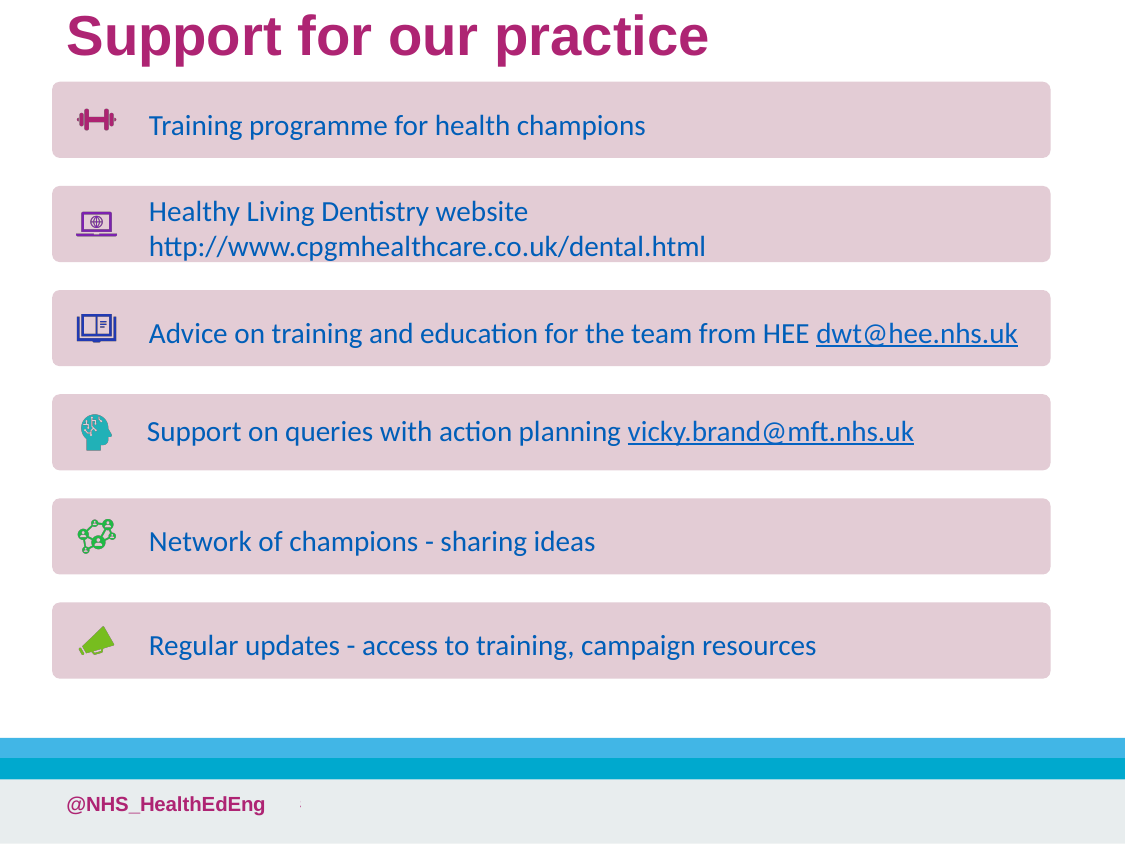

Support for our practice
Training programme for health champions
Healthy Living Dentistry website http://www.cpgmhealthcare.co.uk/dental.html
Advice on training and education for the team from HEE dwt@hee.nhs.uk
Support on queries with action planning vicky.brand@mft.nhs.uk
Network of champions - sharing ideas
Regular updates - access to training, campaign resources